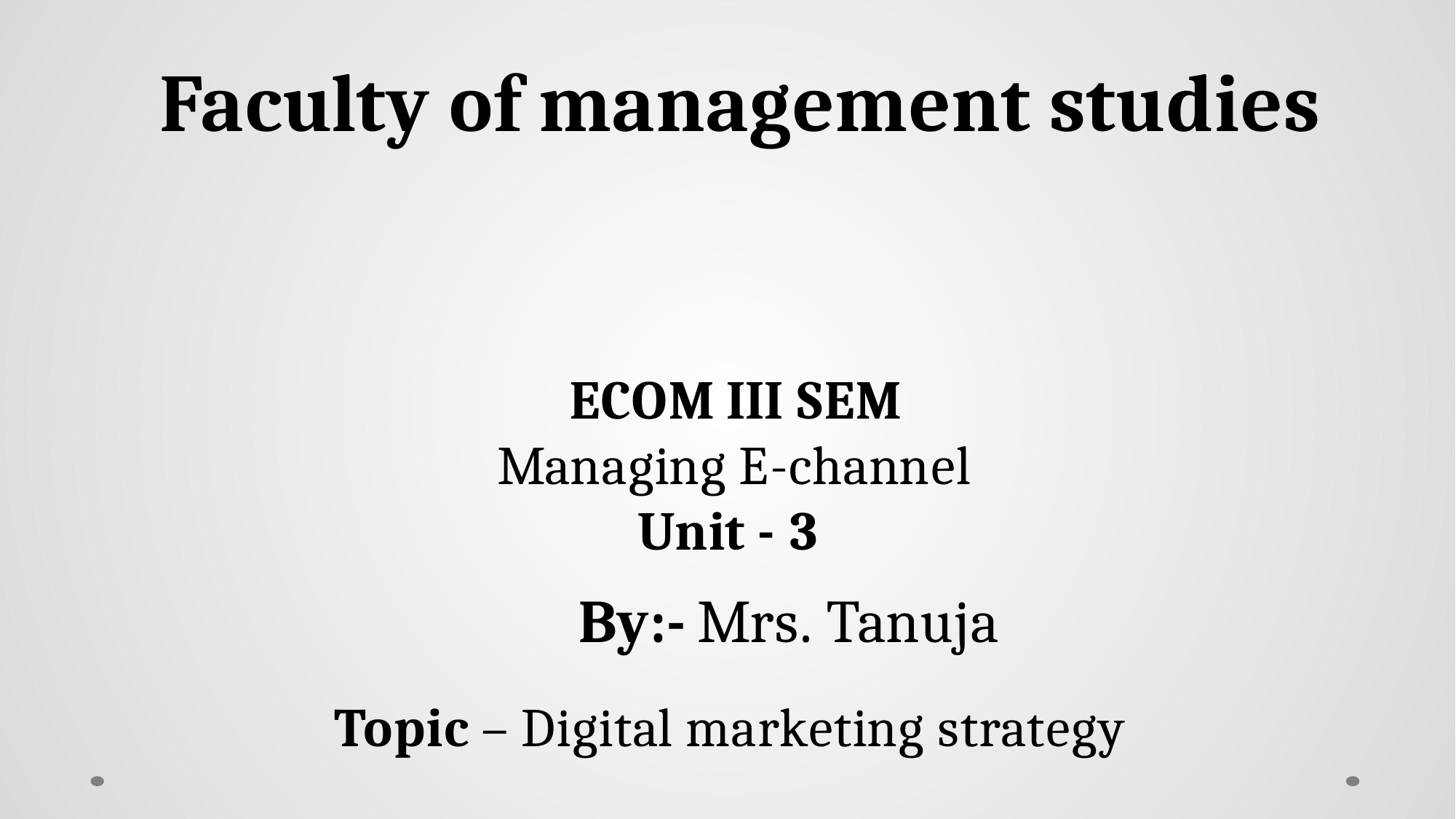

Faculty of management studies

ECOM III SEM
Managing E-channel
Unit - 3

Topic – Digital marketing strategy
By:- Mrs. Tanuja